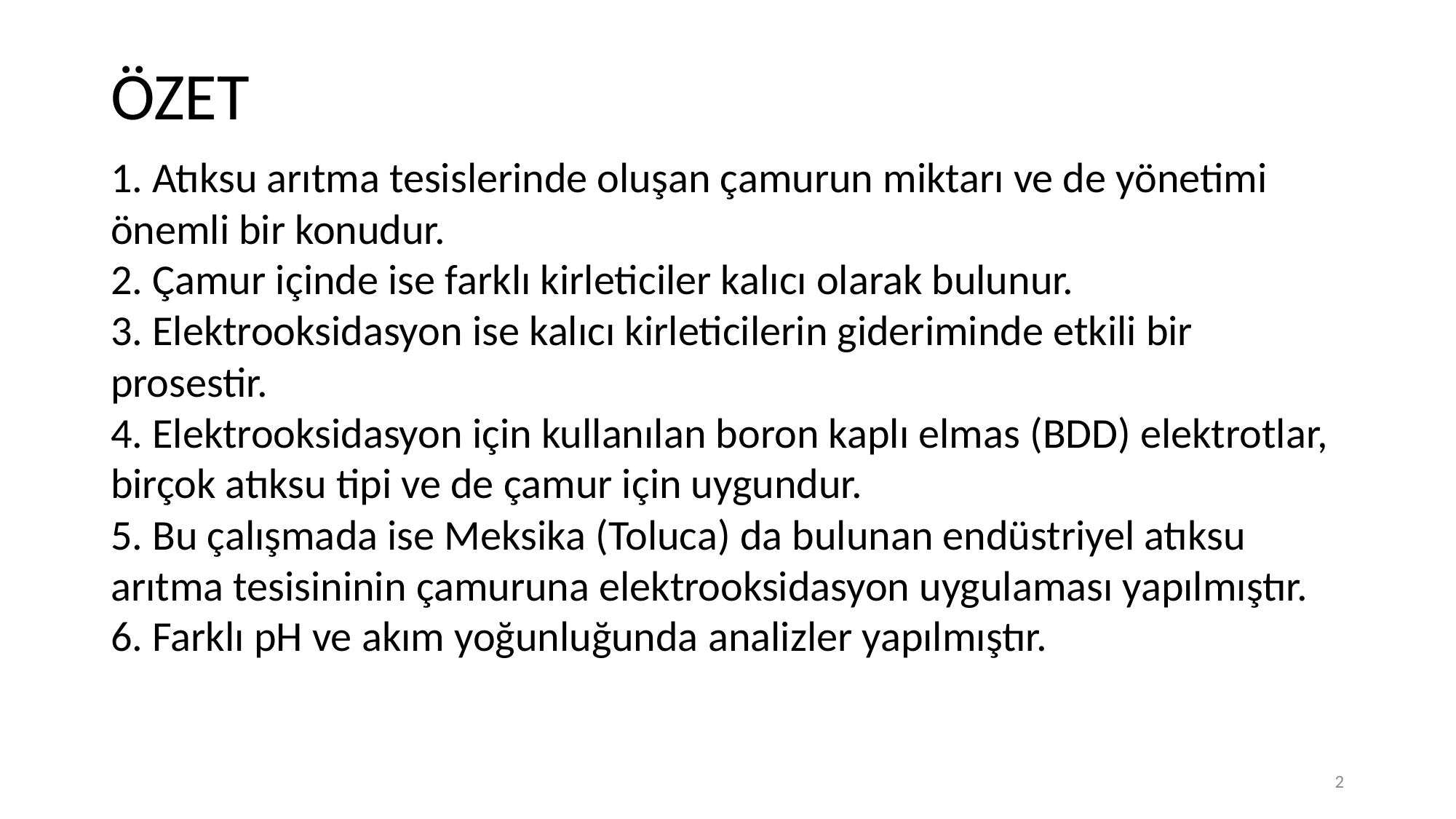

ÖZET

1. Atıksu arıtma tesislerinde oluşan çamurun miktarı ve de yönetimi önemli bir konudur.
2. Çamur içinde ise farklı kirleticiler kalıcı olarak bulunur.
3. Elektrooksidasyon ise kalıcı kirleticilerin gideriminde etkili bir prosestir.
4. Elektrooksidasyon için kullanılan boron kaplı elmas (BDD) elektrotlar, birçok atıksu tipi ve de çamur için uygundur.
5. Bu çalışmada ise Meksika (Toluca) da bulunan endüstriyel atıksu arıtma tesisininin çamuruna elektrooksidasyon uygulaması yapılmıştır.
6. Farklı pH ve akım yoğunluğunda analizler yapılmıştır.

2